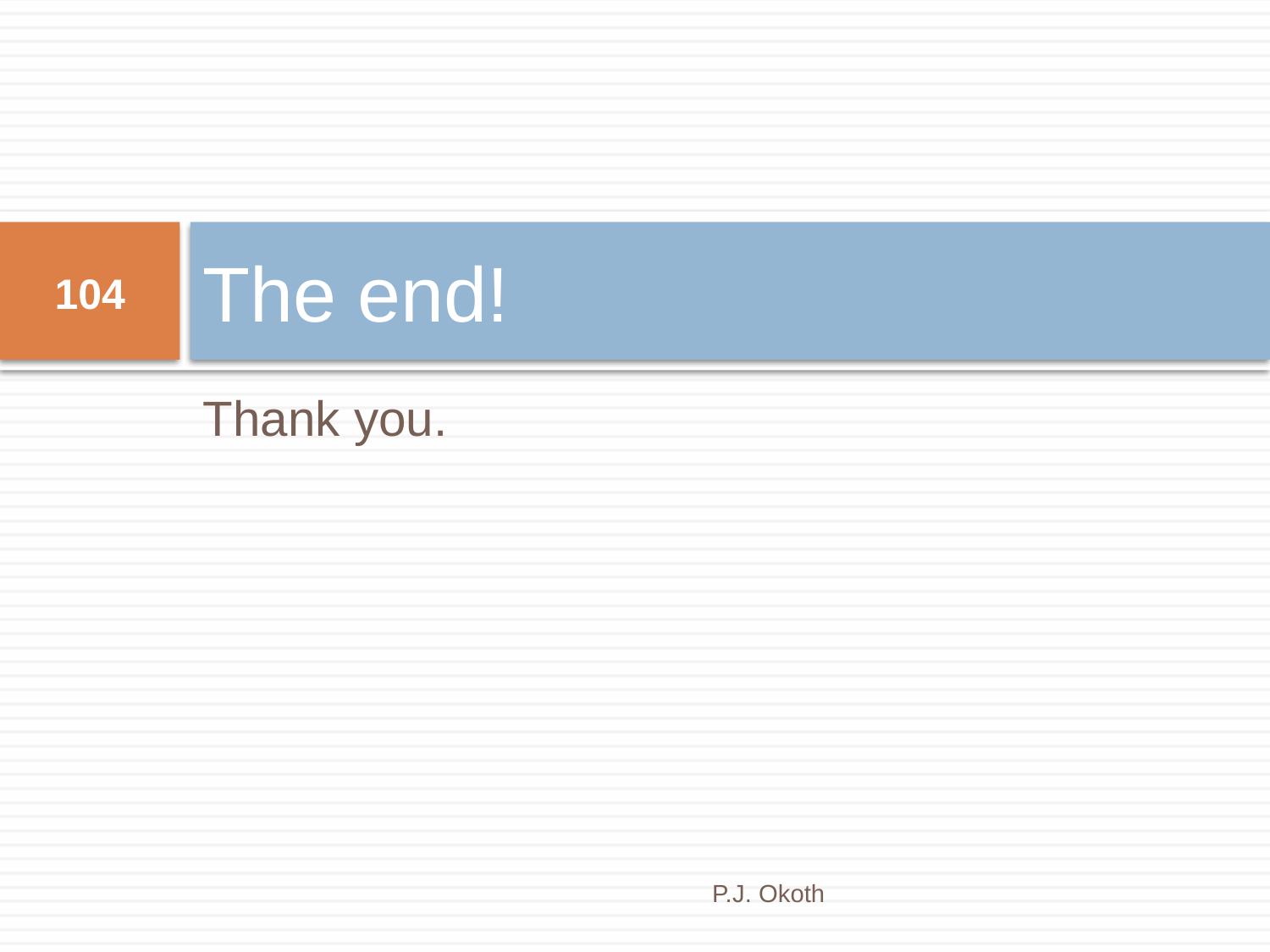

# The end!
104
Thank you.
P.J. Okoth